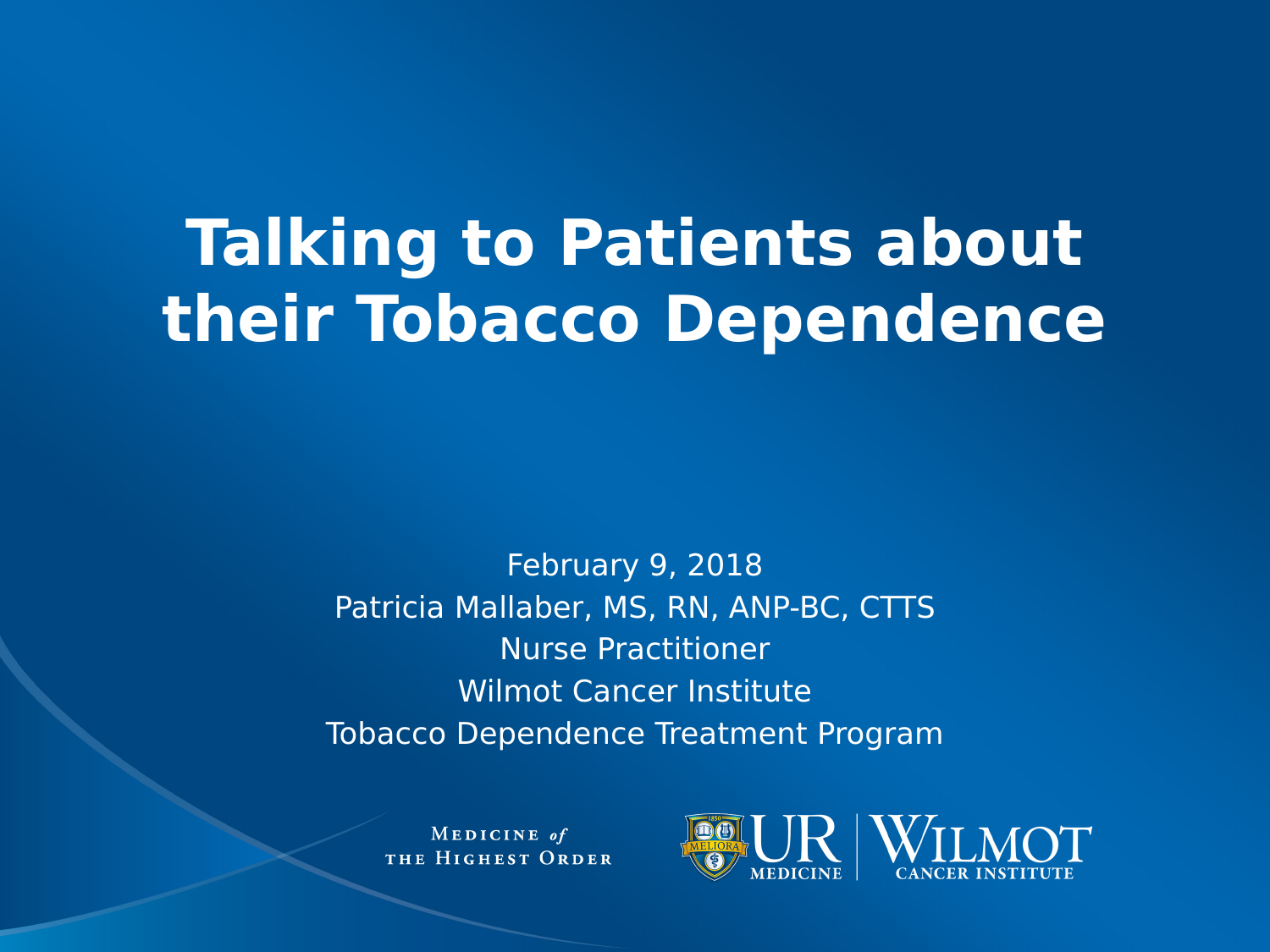

# Talking to Patients about their Tobacco Dependence
February 9, 2018
Patricia Mallaber, MS, RN, ANP-BC, CTTS
Nurse Practitioner
Wilmot Cancer Institute
Tobacco Dependence Treatment Program